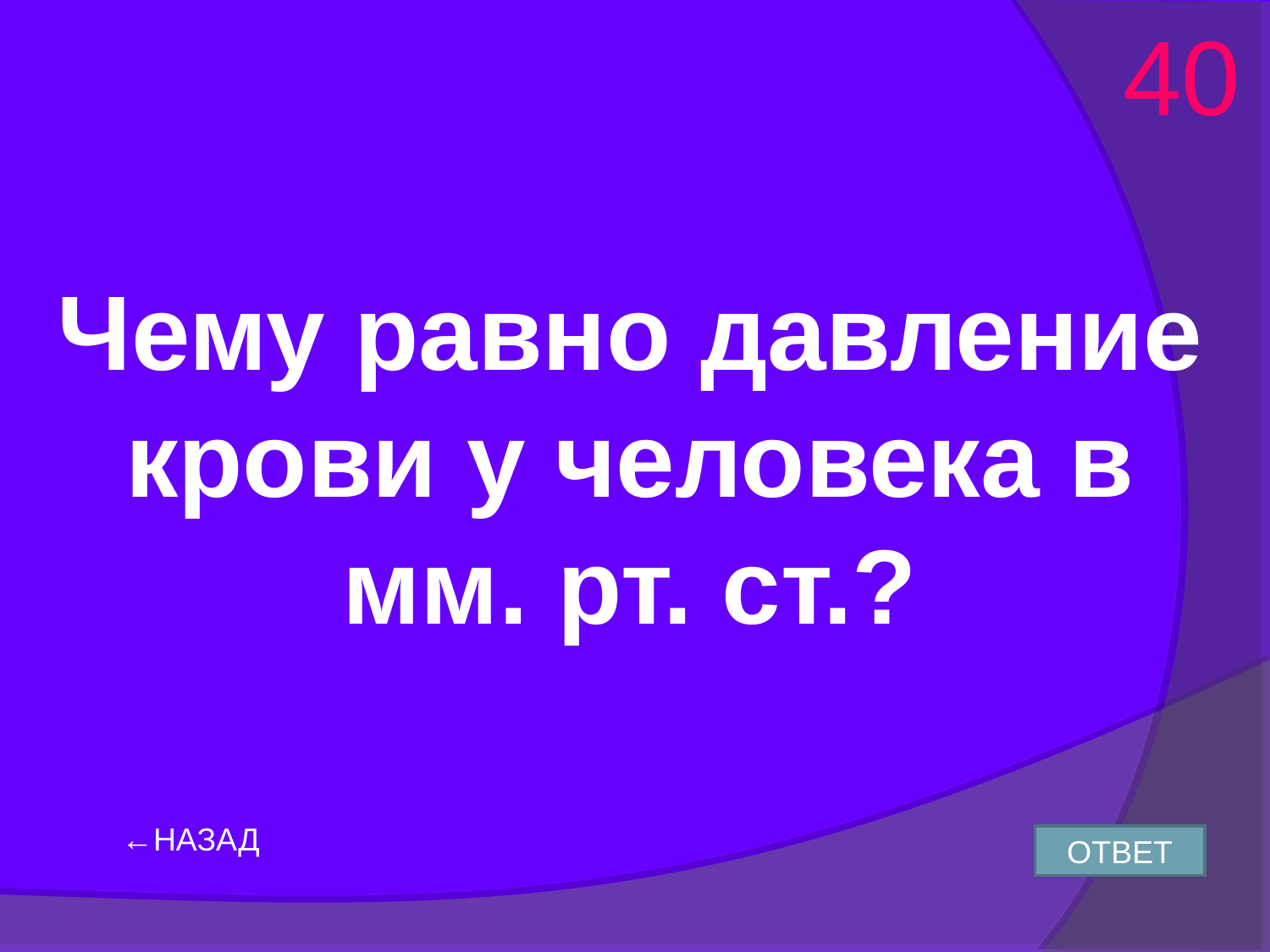

40
Чему равно давление крови у человека в мм. рт. ст.?
←НАЗАД
ОТВЕТ